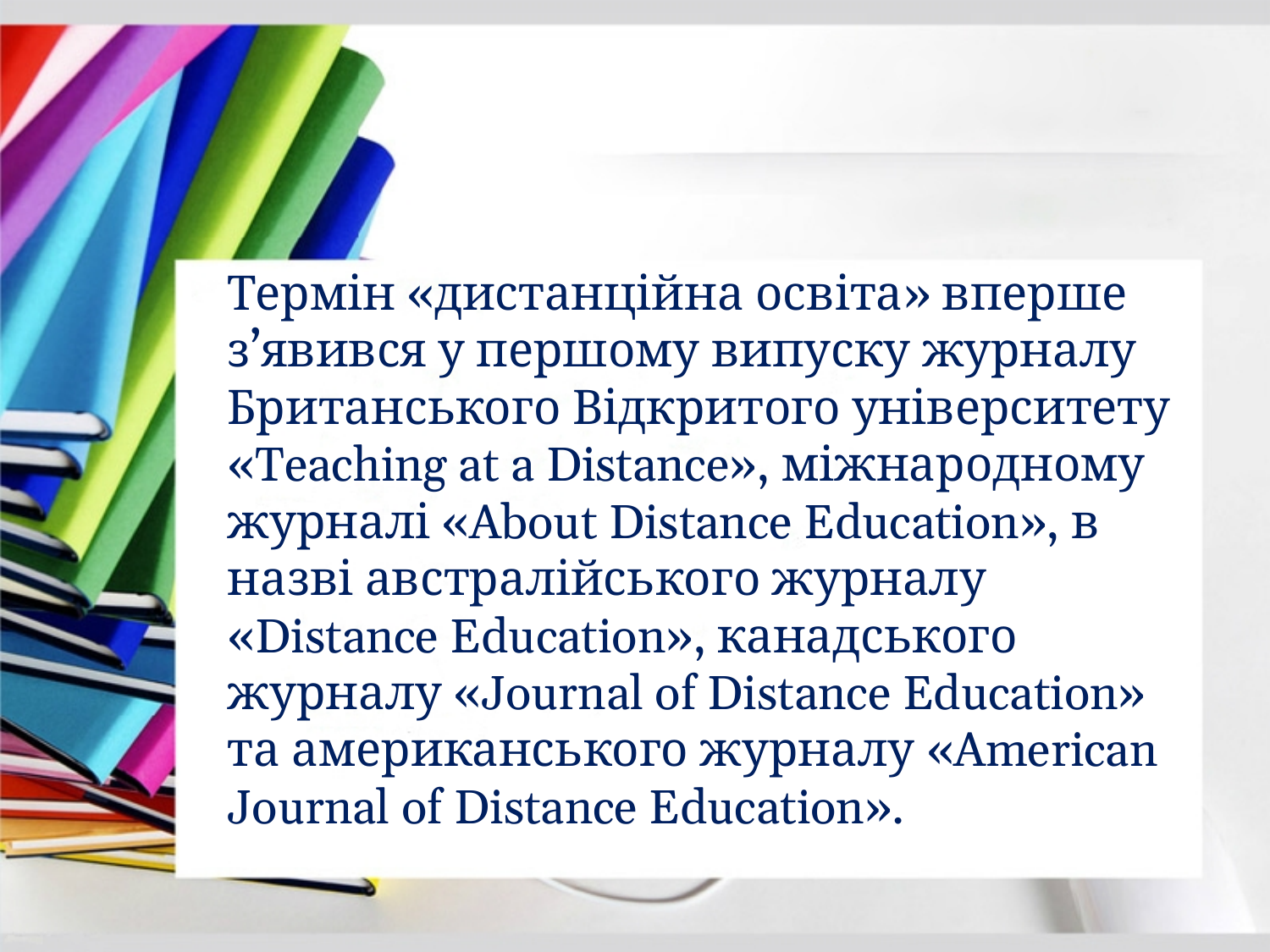

Термін «дистанційна освіта» вперше з’явився у першому випуску журналу Британського Відкритого університету «Teaching at a Distance», міжнародному журналі «About Distance Education», в назві австралійського журналу «Distance Education», канадського журналу «Journal of Distance Education» та американського журналу «American Journal of Distance Education».